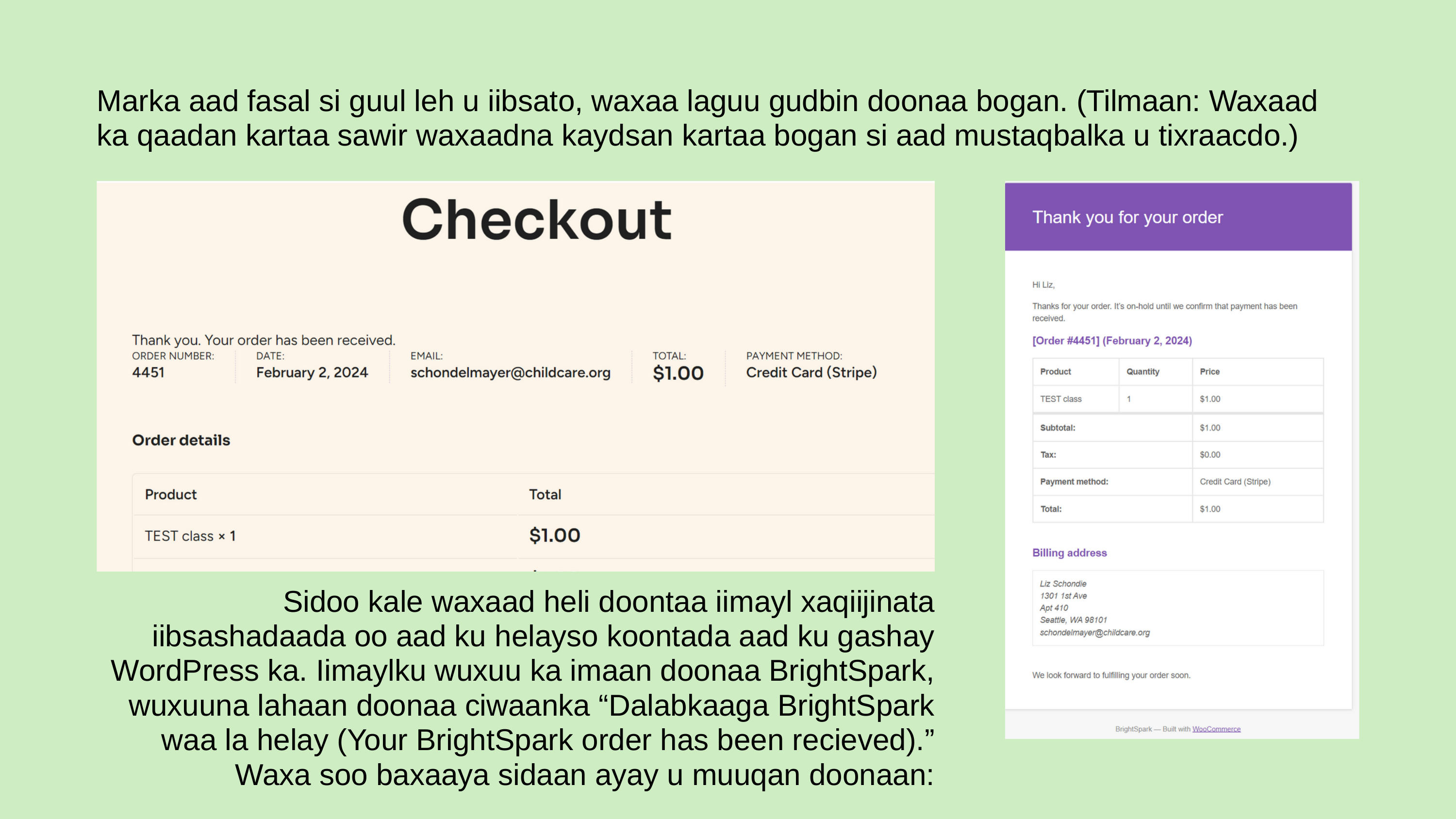

Marka aad fasal si guul leh u iibsato, waxaa laguu gudbin doonaa bogan. (Tilmaan: Waxaad ka qaadan kartaa sawir waxaadna kaydsan kartaa bogan si aad mustaqbalka u tixraacdo.)

Sidoo kale waxaad heli doontaa iimayl xaqiijinata iibsashadaada oo aad ku helayso koontada aad ku gashay WordPress ka. Iimaylku wuxuu ka imaan doonaa BrightSpark, wuxuuna lahaan doonaa ciwaanka “Dalabkaaga BrightSpark waa la helay (Your BrightSpark order has been recieved).” Waxa soo baxaaya sidaan ayay u muuqan doonaan: